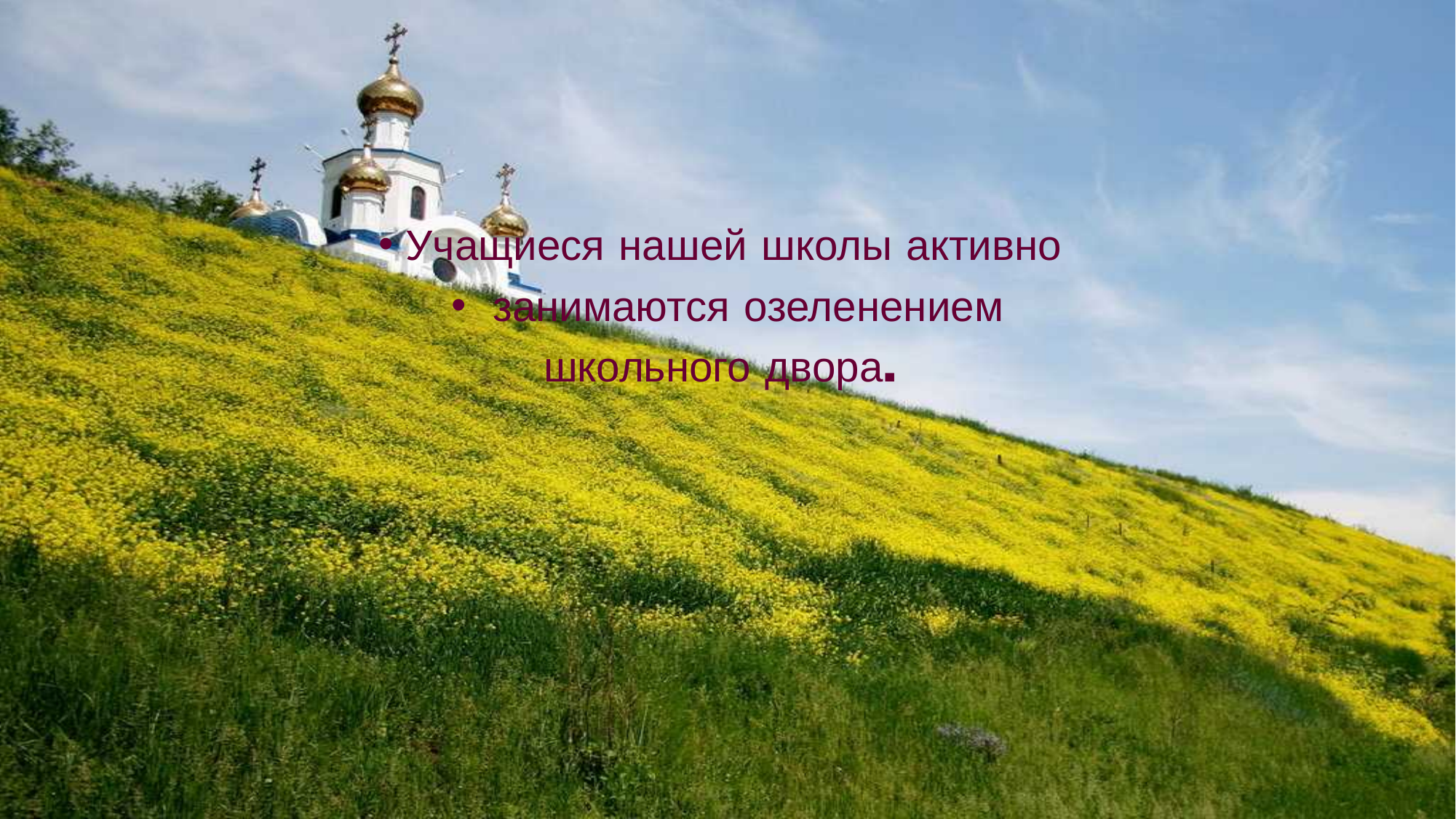

#
Учащиеся нашей школы активно
 занимаются озеленением
школьного двора.